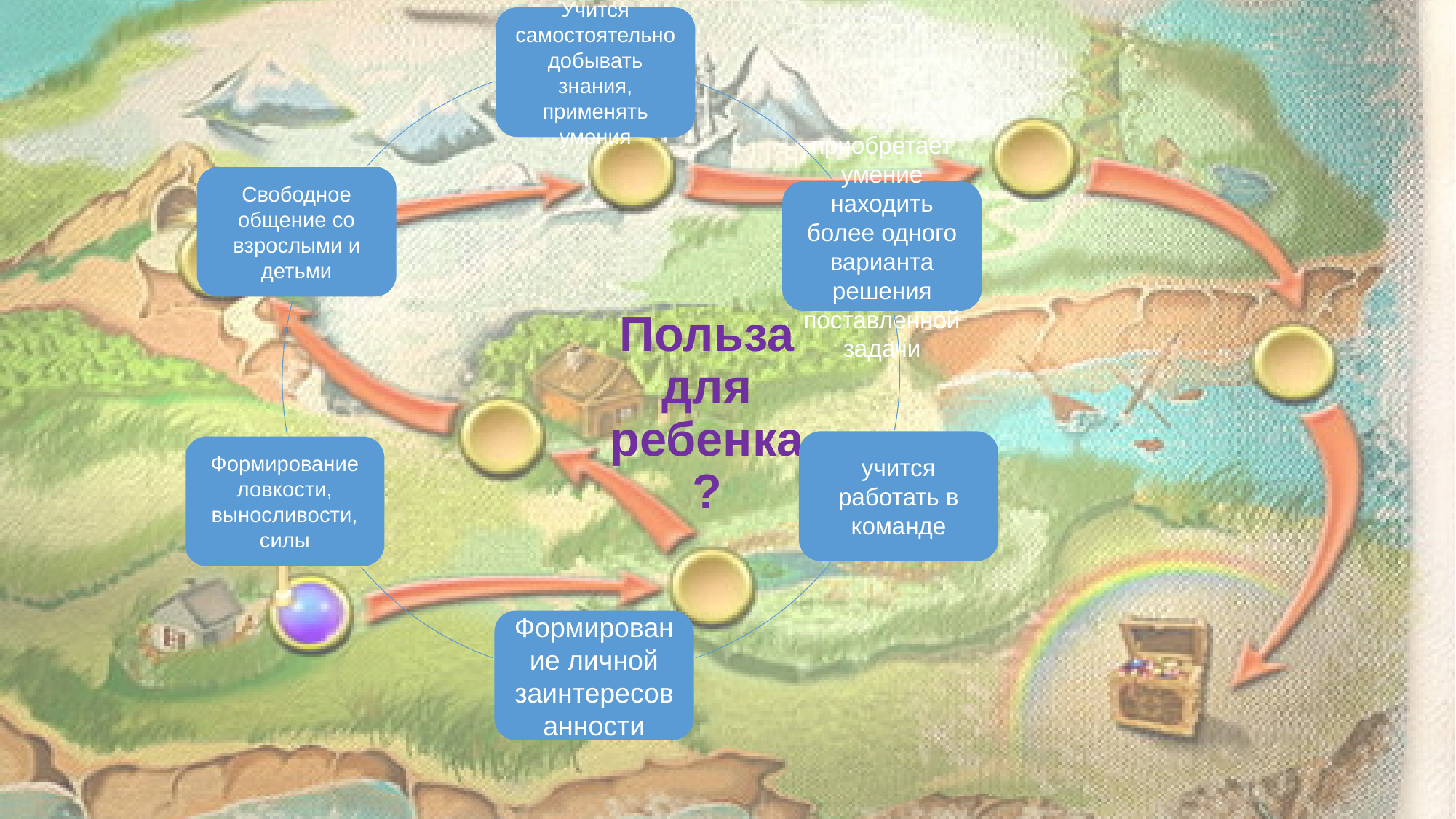

Учится самостоятельно добывать знания, применять умения
приобретает умение находить более одного варианта решения поставленной задачи
учится работать в команде
Формирование личной заинтересованности
Формирование ловкости, выносливости, силы
Свободное общение со взрослыми и детьми
# Польза для ребенка?